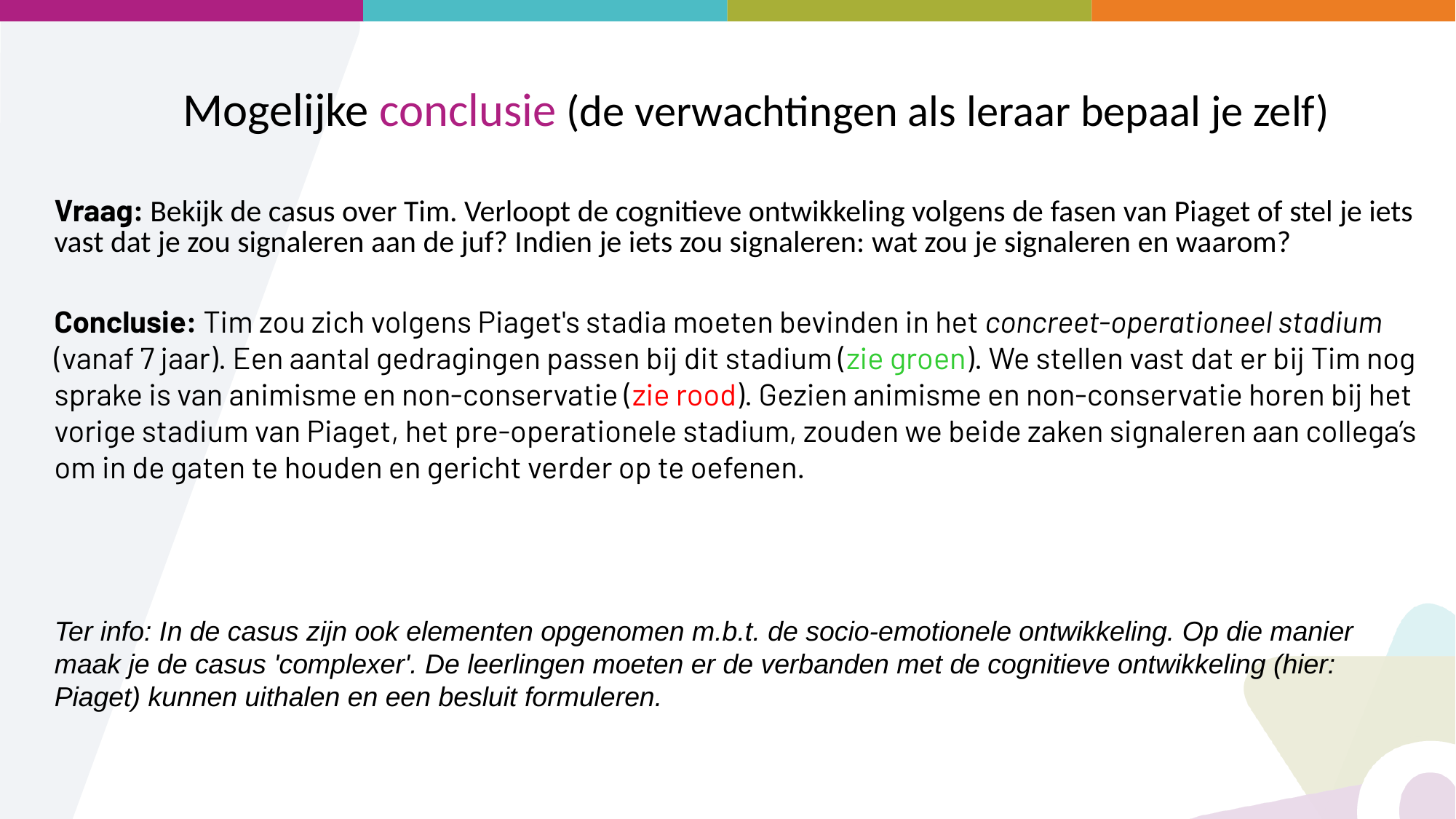

Mogelijke conclusie (de verwachtingen als leraar bepaal je zelf)
Vraag: Bekijk de casus over Tim. Verloopt de cognitieve ontwikkeling volgens de fasen van Piaget of stel je iets vast dat je zou signaleren aan de juf? Indien je iets zou signaleren: wat zou je signaleren en waarom?

Conclusie: Tim zou zich volgens Piaget's stadia moeten bevinden in het concreet-operationeel stadium (vanaf 7 jaar). Een aantal gedragingen passen bij dit stadium (zie groen). We stellen vast dat er bij Tim nog sprake is van animisme en non-conservatie (zie rood). Gezien animisme en non-conservatie horen bij het vorige stadium van Piaget, het pre-operationele stadium, zouden we beide zaken signaleren aan collega’s om in de gaten te houden en gericht verder op te oefenen.

Ter info: In de casus zijn ook elementen opgenomen m.b.t. de socio-emotionele ontwikkeling. Op die manier maak je de casus 'complexer'. De leerlingen moeten er de verbanden met de cognitieve ontwikkeling (hier: Piaget) kunnen uithalen en een besluit formuleren.